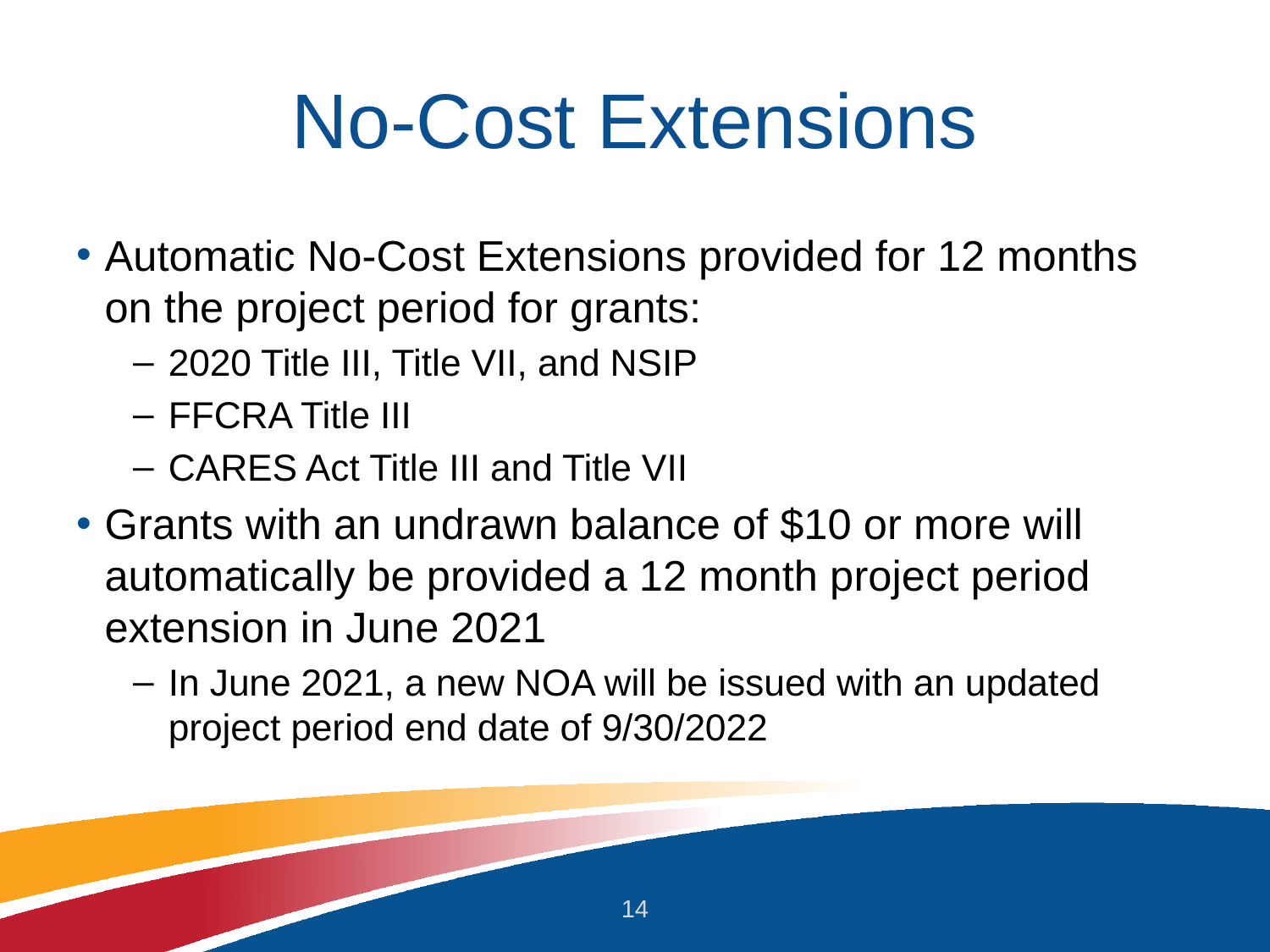

# No-Cost Extensions
Automatic No-Cost Extensions provided for 12 months on the project period for grants:
2020 Title III, Title VII, and NSIP
FFCRA Title III
CARES Act Title III and Title VII
Grants with an undrawn balance of $10 or more will automatically be provided a 12 month project period extension in June 2021
In June 2021, a new NOA will be issued with an updated project period end date of 9/30/2022
14